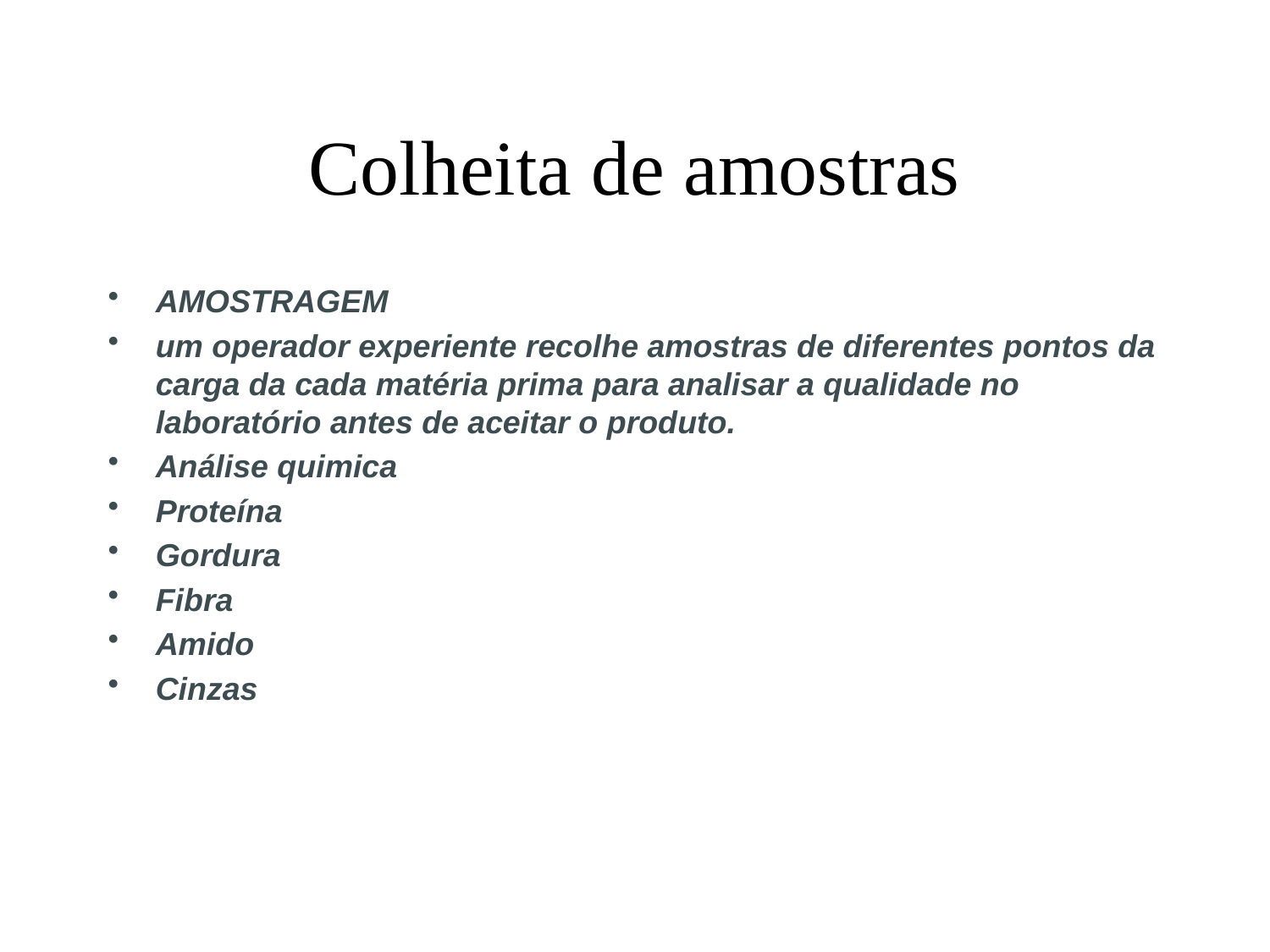

# Colheita de amostras
AMOSTRAGEM
um operador experiente recolhe amostras de diferentes pontos da carga da cada matéria prima para analisar a qualidade no laboratório antes de aceitar o produto.
Análise quimica
Proteína
Gordura
Fibra
Amido
Cinzas